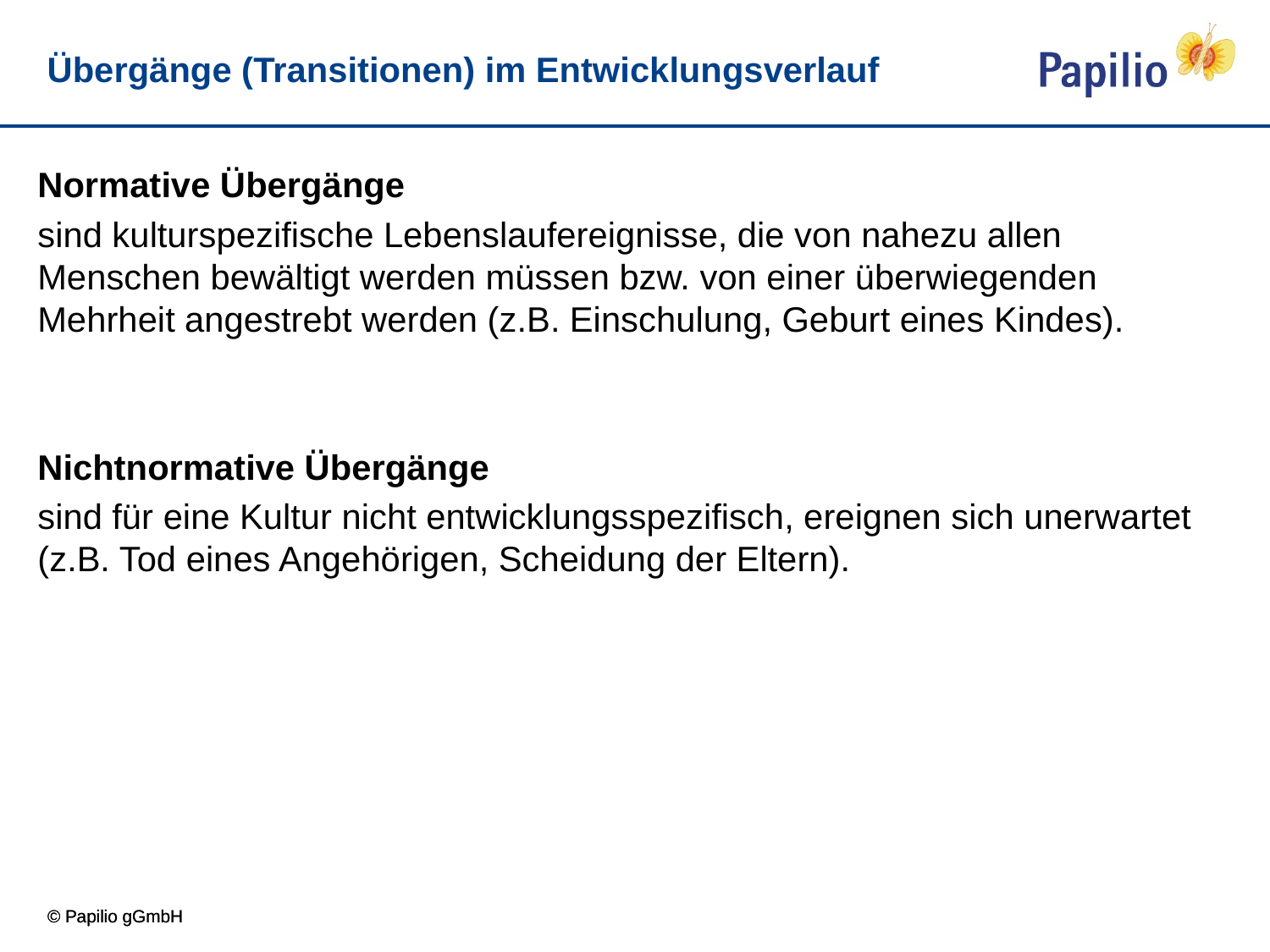

# Übergänge (Transitionen) im Entwicklungsverlauf
Normative Übergänge
sind kulturspezifische Lebenslaufereignisse, die von nahezu allen Menschen bewältigt werden müssen bzw. von einer überwiegenden Mehrheit angestrebt werden (z.B. Einschulung, Geburt eines Kindes).

Nichtnormative Übergänge
sind für eine Kultur nicht entwicklungsspezifisch, ereignen sich unerwartet (z.B. Tod eines Angehörigen, Scheidung der Eltern).